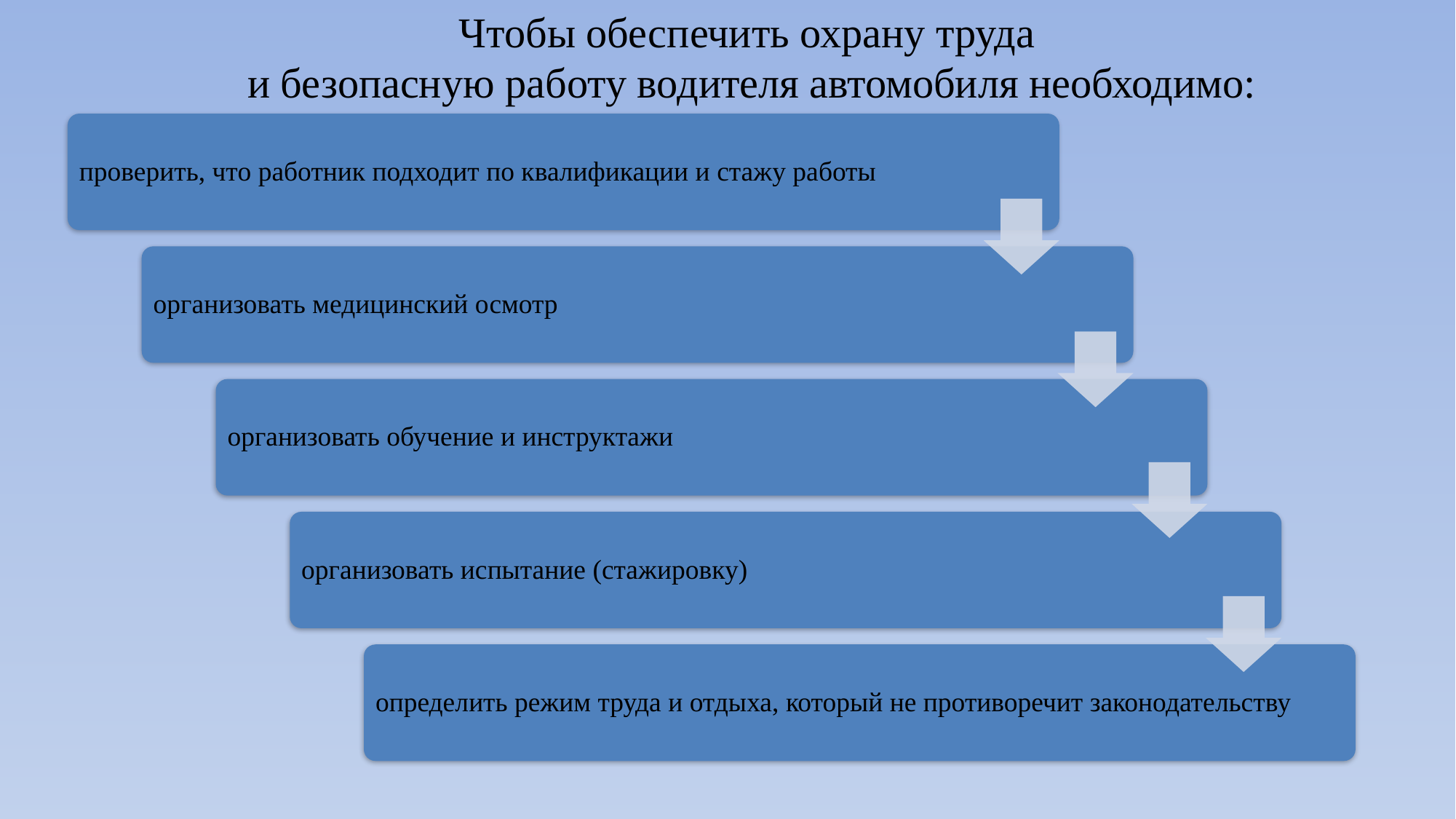

Чтобы обеспечить охрану труда
и безопасную работу водителя автомобиля необходимо:
проверить, что работник подходит по квалификации и стажу работы
организовать медицинский осмотр
организовать обучение и инструктажи
организовать испытание (стажировку)
определить режим труда и отдыха, который не противоречит законодательству